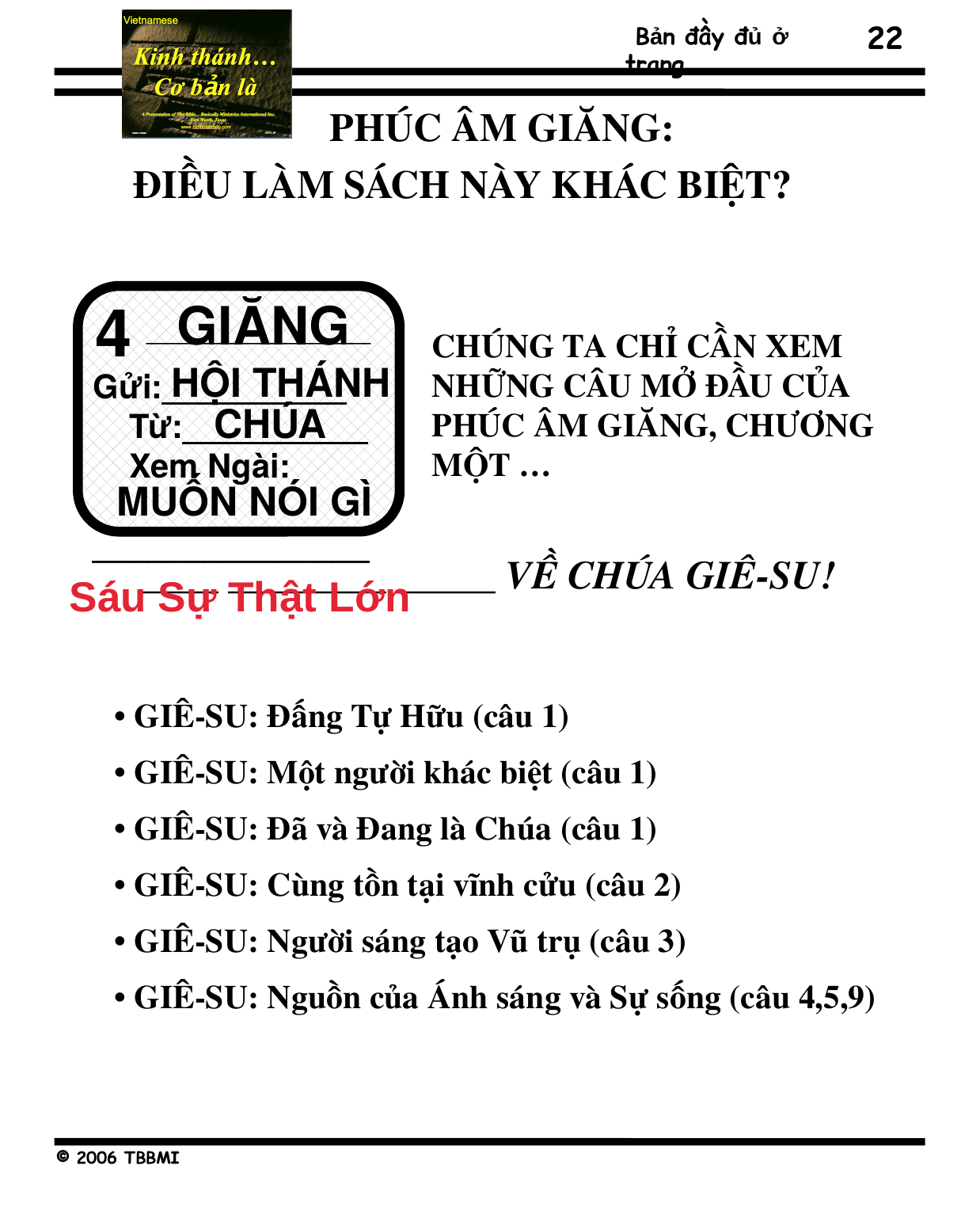

22
        PHÚC ÂM GIĂNG:
ĐIỀU LÀM SÁCH NÀY KHÁC BIỆT?
4

GIĂNG

HỘI THÁNH
Gửi:__________         Từ:__________      Xem Ngài:                              _______________
CHÚA
MUỐN NÓI GÌ
CHÚNG TA CHỈ CẦN XEM NHỮNG CÂU MỞ ĐẦU CỦA PHÚC ÂM GIĂNG, CHƯƠNG MỘT …

Sáu Sự Thật Lớn
____ ________ _____ VỀ CHÚA GIÊ-SU!
• GIÊ-SU: Đấng Tự Hữu (câu 1)
• GIÊ-SU: Một người khác biệt (câu 1)
• GIÊ-SU: Đã và Đang là Chúa (câu 1)
• GIÊ-SU: Cùng tồn tại vĩnh cửu (câu 2)
• GIÊ-SU: Người sáng tạo Vũ trụ (câu 3)
• GIÊ-SU: Nguồn của Ánh sáng và Sự sống (câu 4,5,9)